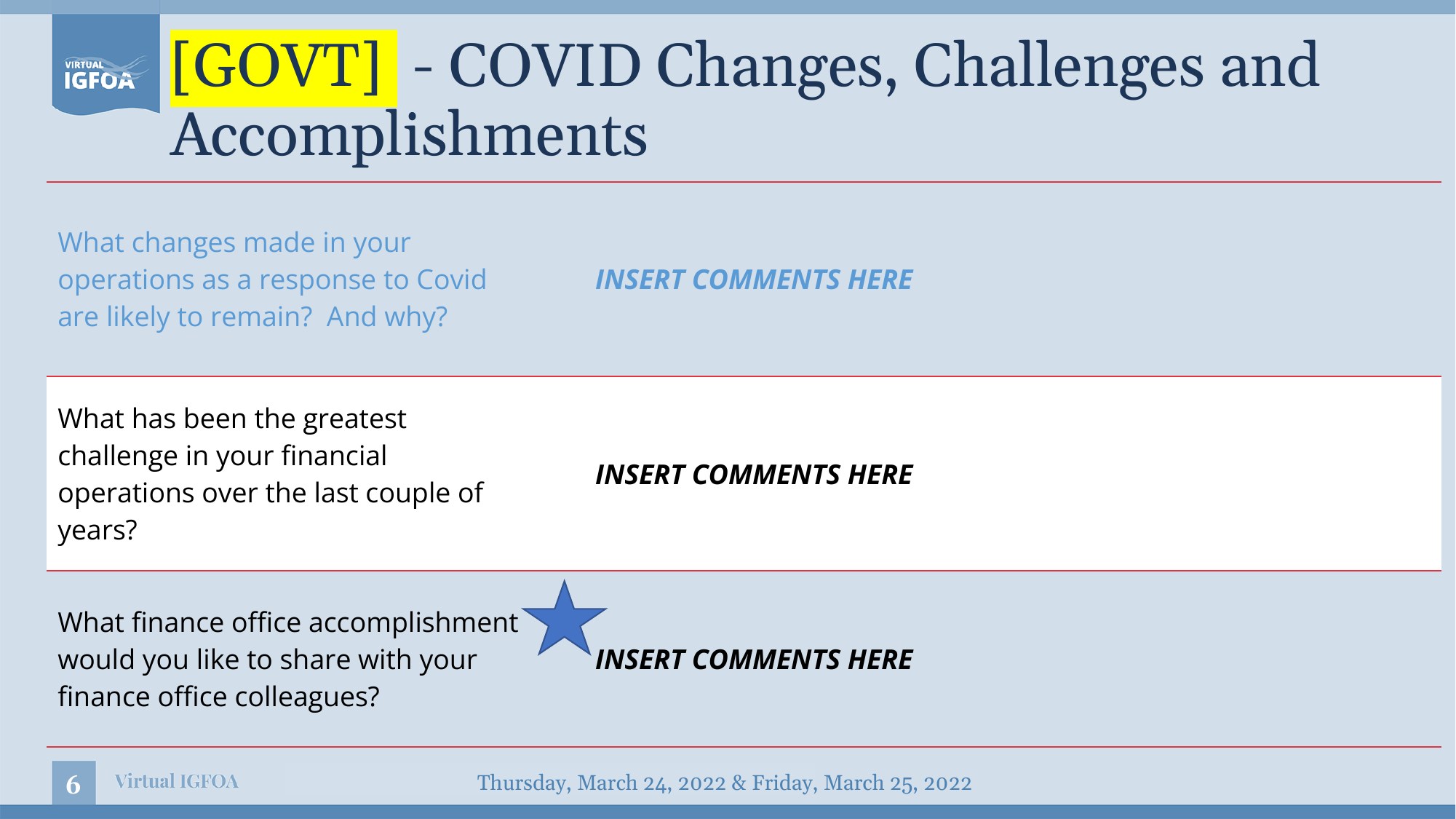

# [GOVT]  - COVID Changes, Challenges and Accomplishments
| What changes made in your operations as a response to Covid are likely to remain? And why? | INSERT COMMENTS HERE |
| --- | --- |
| What has been the greatest challenge in your financial operations over the last couple of years? | INSERT COMMENTS HERE |
| What finance office accomplishment would you like to share with your finance office colleagues? | INSERT COMMENTS HERE |

6